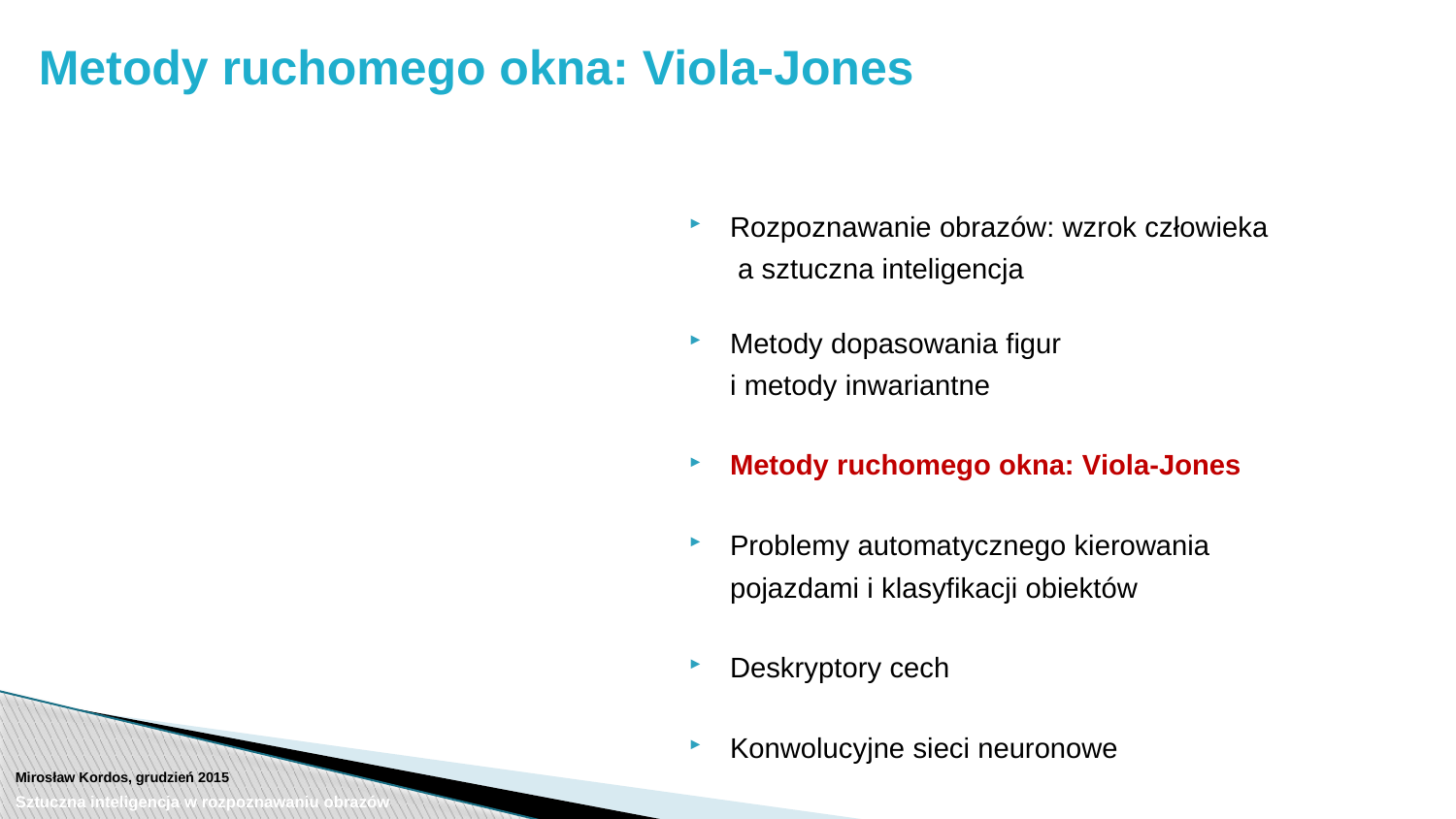

Metody ruchomego okna: Viola-Jones
Rozpoznawanie obrazów: wzrok człowieka
 a sztuczna inteligencja
Metody dopasowania figur
i metody inwariantne
Metody ruchomego okna: Viola-Jones
Problemy automatycznego kierowania
pojazdami i klasyfikacji obiektów
Deskryptory cech
Konwolucyjne sieci neuronowe

Mirosław Kordos, grudzień 2015
Sztuczna inteligencja w rozpoznawaniu obrazów